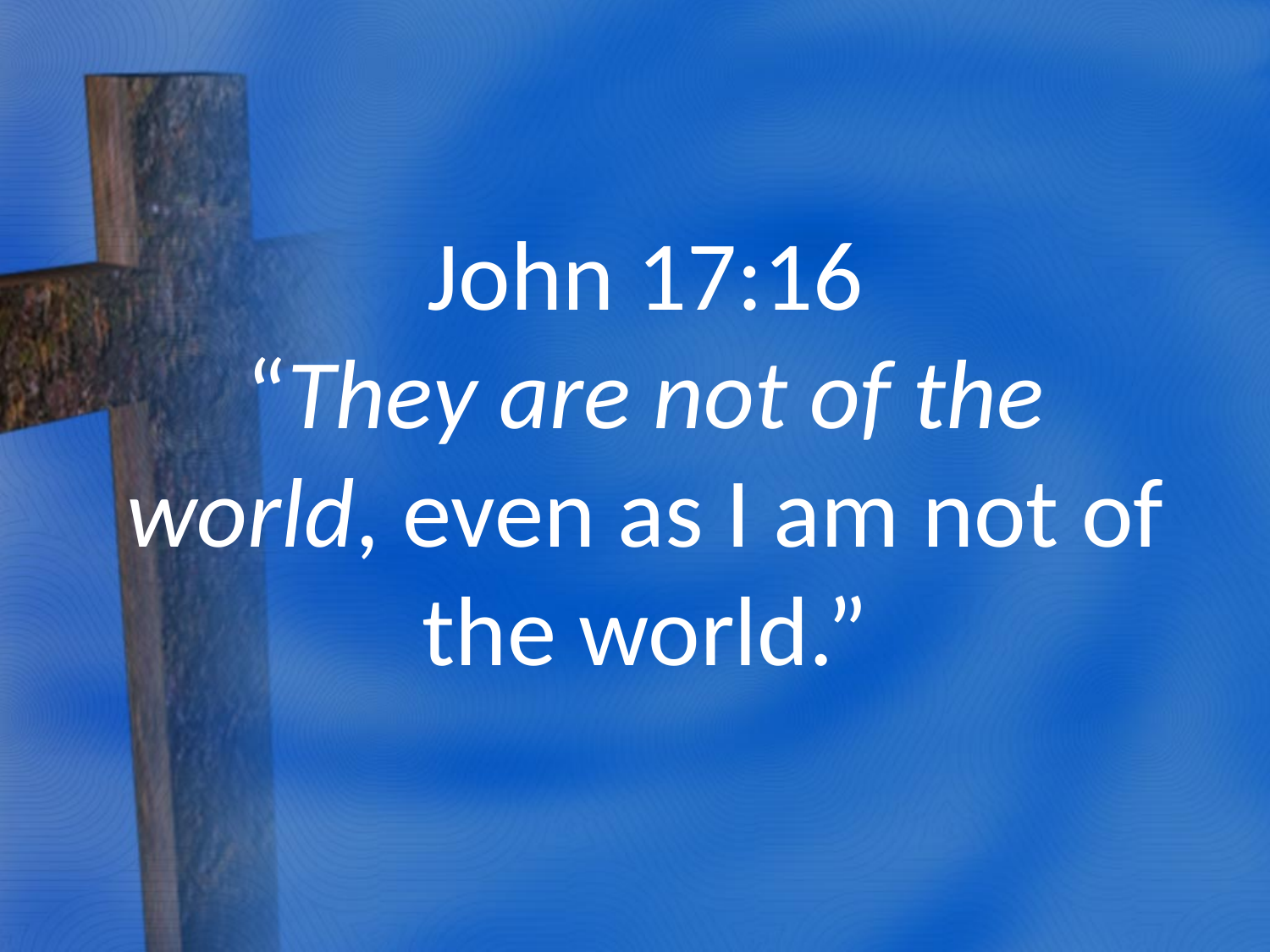

John 17:16
“They are not of the world, even as I am not of the world.”